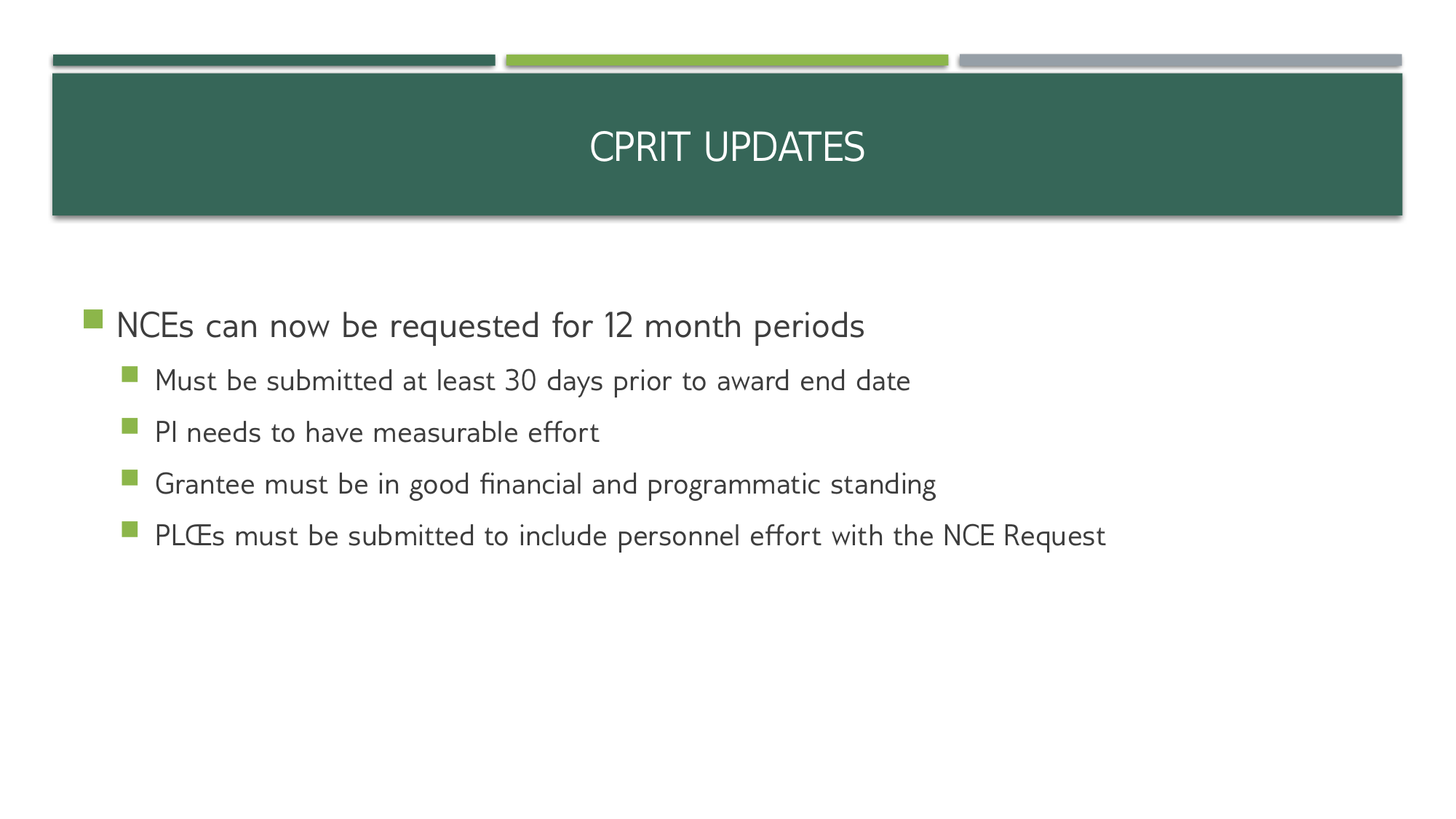

# Cprit updates
NCEs can now be requested for 12 month periods
Must be submitted at least 30 days prior to award end date
PI needs to have measurable effort
Grantee must be in good financial and programmatic standing
PLOEs must be submitted to include personnel effort with the NCE Request